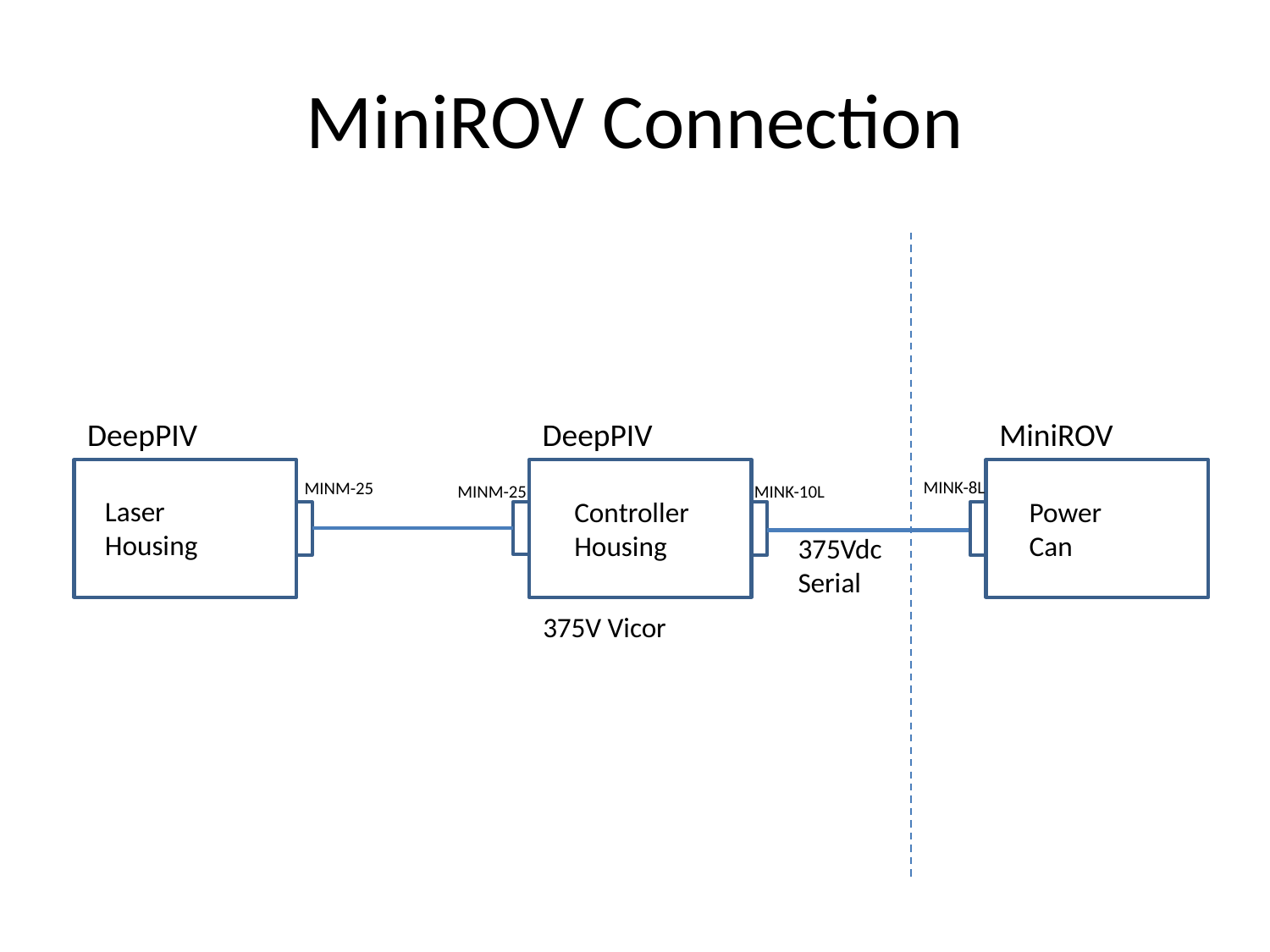

# MiniROV Connection
DeepPIV
DeepPIV
MiniROV

MINK-8L
MINM-25
MINM-25
MINK-10L
Laser
Housing
Controller
Housing
Power
Can

375Vdc
Serial
375V Vicor